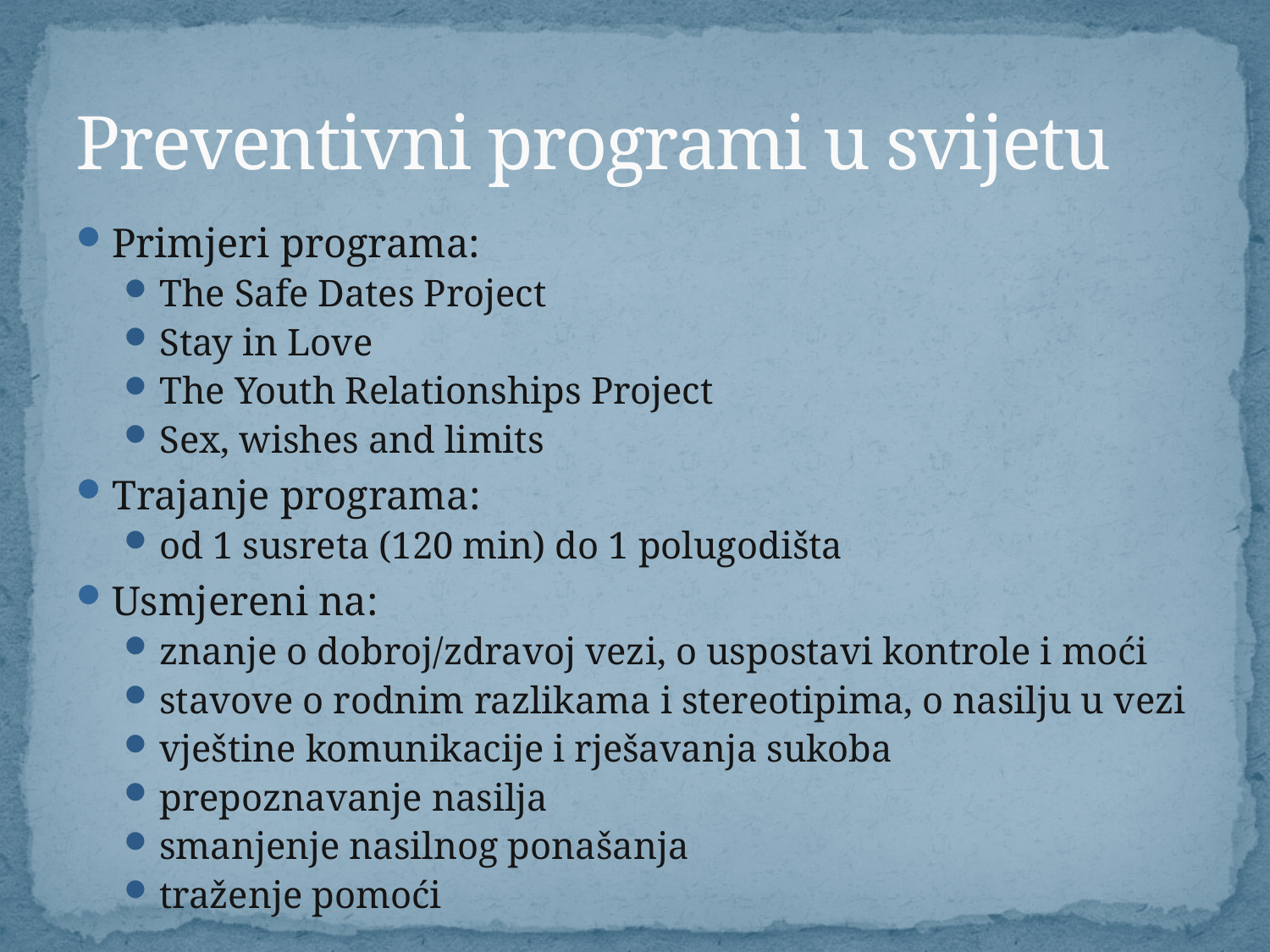

# Preventivni programi u svijetu
Primjeri programa:
The Safe Dates Project
Stay in Love
The Youth Relationships Project
Sex, wishes and limits
Trajanje programa:
od 1 susreta (120 min) do 1 polugodišta
Usmjereni na:
znanje o dobroj/zdravoj vezi, o uspostavi kontrole i moći
stavove o rodnim razlikama i stereotipima, o nasilju u vezi
vještine komunikacije i rješavanja sukoba
prepoznavanje nasilja
smanjenje nasilnog ponašanja
traženje pomoći